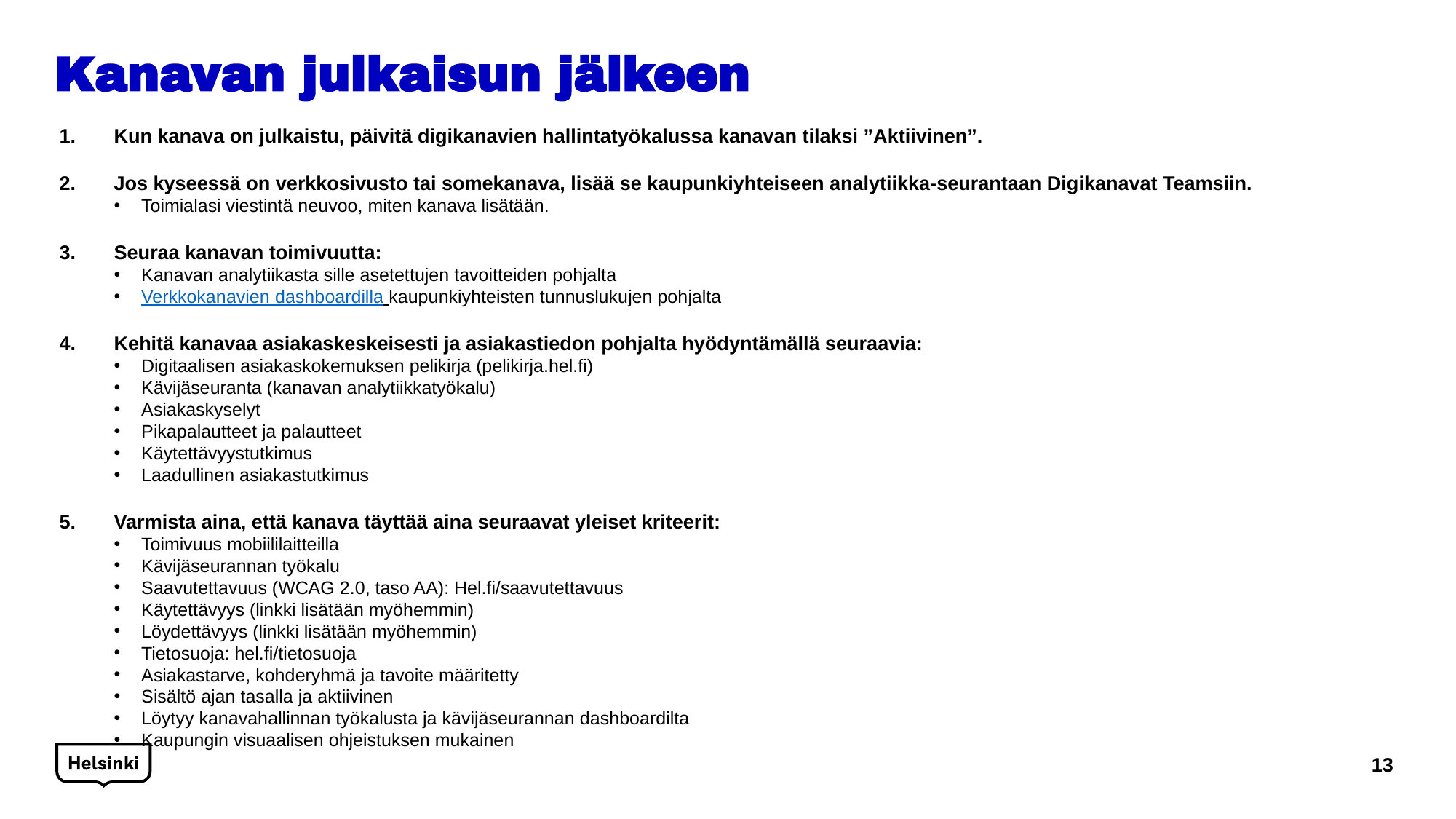

# Kanavan julkaisun jälkeen
Kun kanava on julkaistu, päivitä digikanavien hallintatyökalussa kanavan tilaksi ”Aktiivinen”.

Jos kyseessä on verkkosivusto tai somekanava, lisää se kaupunkiyhteiseen analytiikka-seurantaan Digikanavat Teamsiin.
Toimialasi viestintä neuvoo, miten kanava lisätään.

Seuraa kanavan toimivuutta:
Kanavan analytiikasta sille asetettujen tavoitteiden pohjalta
Verkkokanavien dashboardilla kaupunkiyhteisten tunnuslukujen pohjalta

Kehitä kanavaa asiakaskeskeisesti ja asiakastiedon pohjalta hyödyntämällä seuraavia:
Digitaalisen asiakaskokemuksen pelikirja (pelikirja.hel.fi)
Kävijäseuranta (kanavan analytiikkatyökalu)
Asiakaskyselyt
Pikapalautteet ja palautteet
Käytettävyystutkimus
Laadullinen asiakastutkimus

Varmista aina, että kanava täyttää aina seuraavat yleiset kriteerit:
Toimivuus mobiililaitteilla
Kävijäseurannan työkalu
Saavutettavuus (WCAG 2.0, taso AA): Hel.fi/saavutettavuus
Käytettävyys (linkki lisätään myöhemmin)
Löydettävyys (linkki lisätään myöhemmin)
Tietosuoja: hel.fi/tietosuoja
Asiakastarve, kohderyhmä ja tavoite määritetty
Sisältö ajan tasalla ja aktiivinen
Löytyy kanavahallinnan työkalusta ja kävijäseurannan dashboardilta
Kaupungin visuaalisen ohjeistuksen mukainen

13